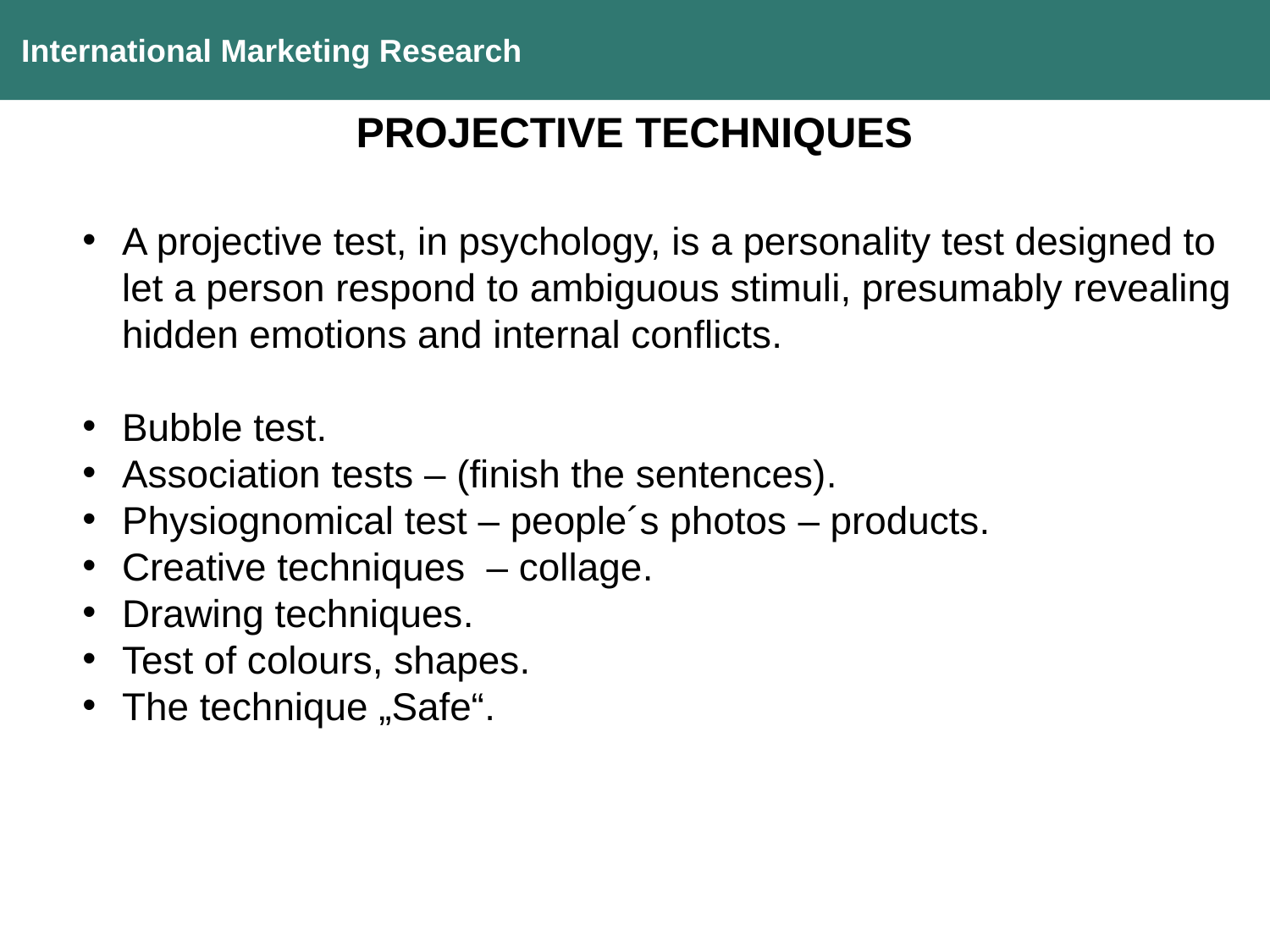

International Marketing Research
PROJECTIVE TECHNIQUES
A projective test, in psychology, is a personality test designed to let a person respond to ambiguous stimuli, presumably revealing hidden emotions and internal conflicts.

Bubble test.
Association tests – (finish the sentences).
Physiognomical test – people´s photos – products.
Creative techniques  – collage.
Drawing techniques.
Test of colours, shapes.
The technique „Safe“.